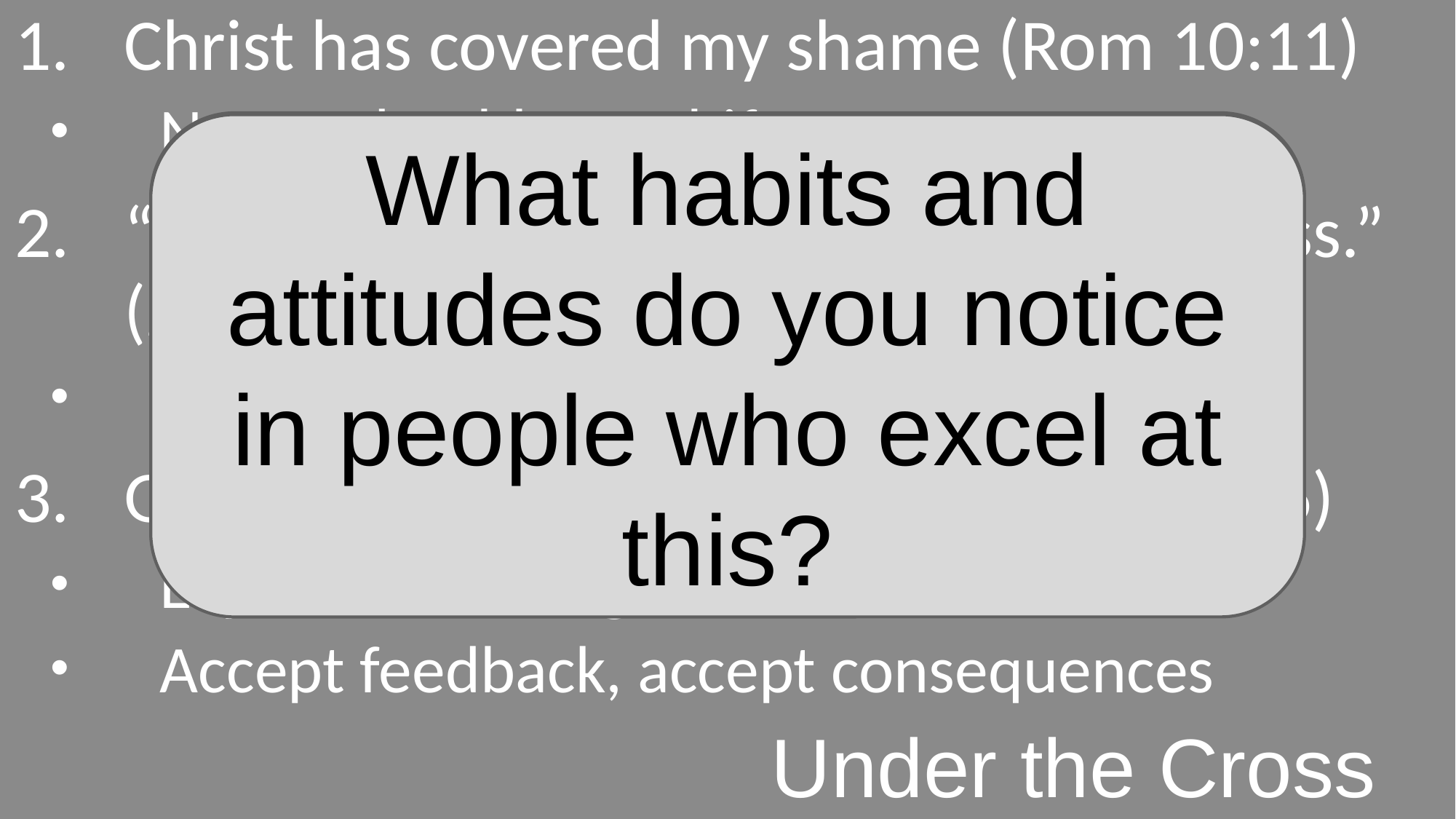

Christ has covered my shame (Rom 10:11)
No need to blame shift
“[His] power is made perfect in weakness.” (2 Cor 12:9)
Not shocked or unmoored by failure
God disciplines those he loves (Heb 12:6)
Expect to be taught
Accept feedback, accept consequences

What things seem to inhibit us having this type of response?
What habits and attitudes do you notice in people who excel at this?
#
Simple, mature, gracious

Under the Cross